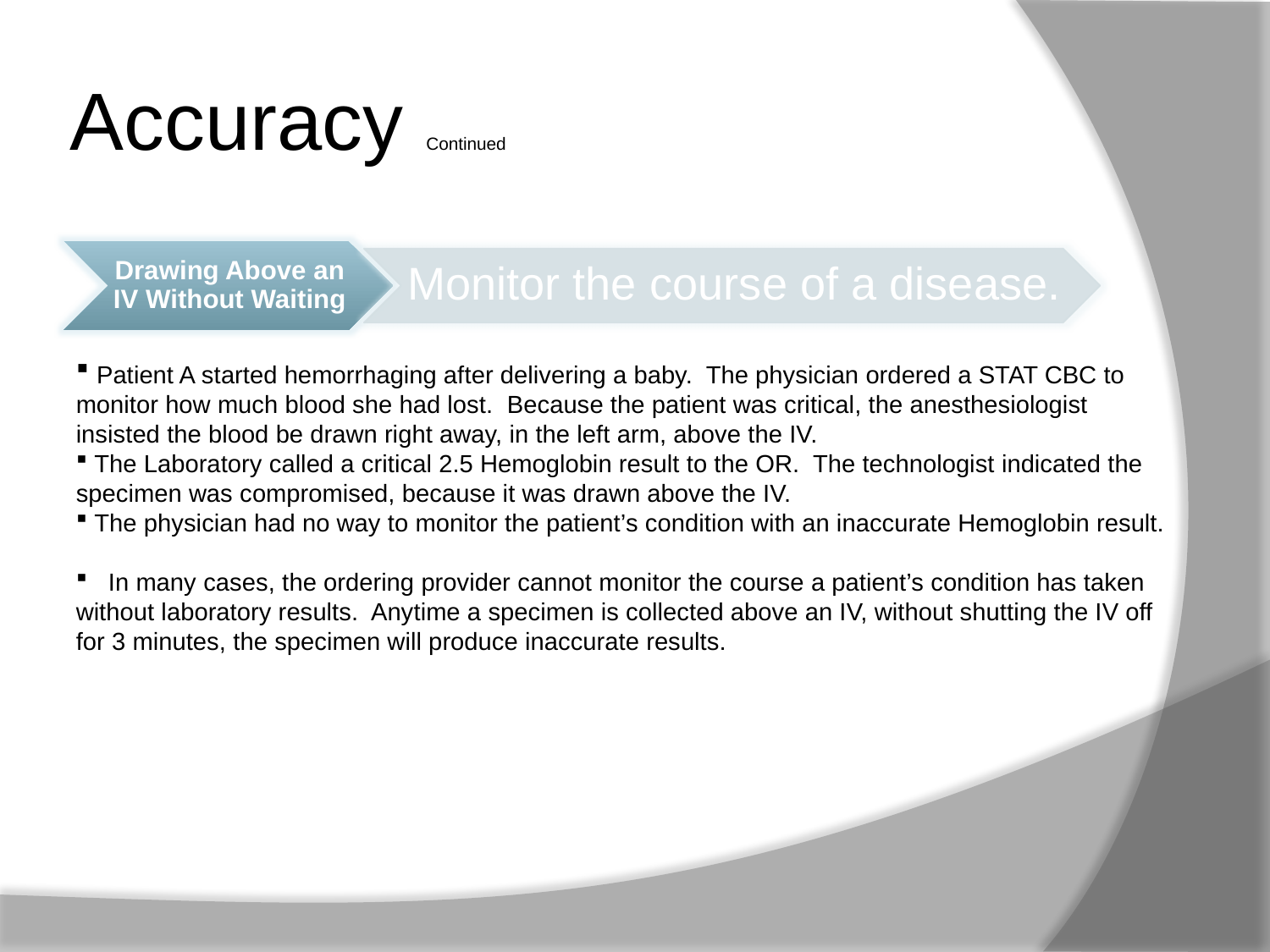

# Accuracy Continued
Drawing Above an IV Without Waiting
Monitor the course of a disease.
 Patient A started hemorrhaging after delivering a baby.  The physician ordered a STAT CBC to monitor how much blood she had lost.  Because the patient was critical, the anesthesiologist insisted the blood be drawn right away, in the left arm, above the IV.
 The Laboratory called a critical 2.5 Hemoglobin result to the OR.  The technologist indicated the specimen was compromised, because it was drawn above the IV.
 The physician had no way to monitor the patient’s condition with an inaccurate Hemoglobin result.

   In many cases, the ordering provider cannot monitor the course a patient’s condition has taken without laboratory results.  Anytime a specimen is collected above an IV, without shutting the IV off for 3 minutes, the specimen will produce inaccurate results.